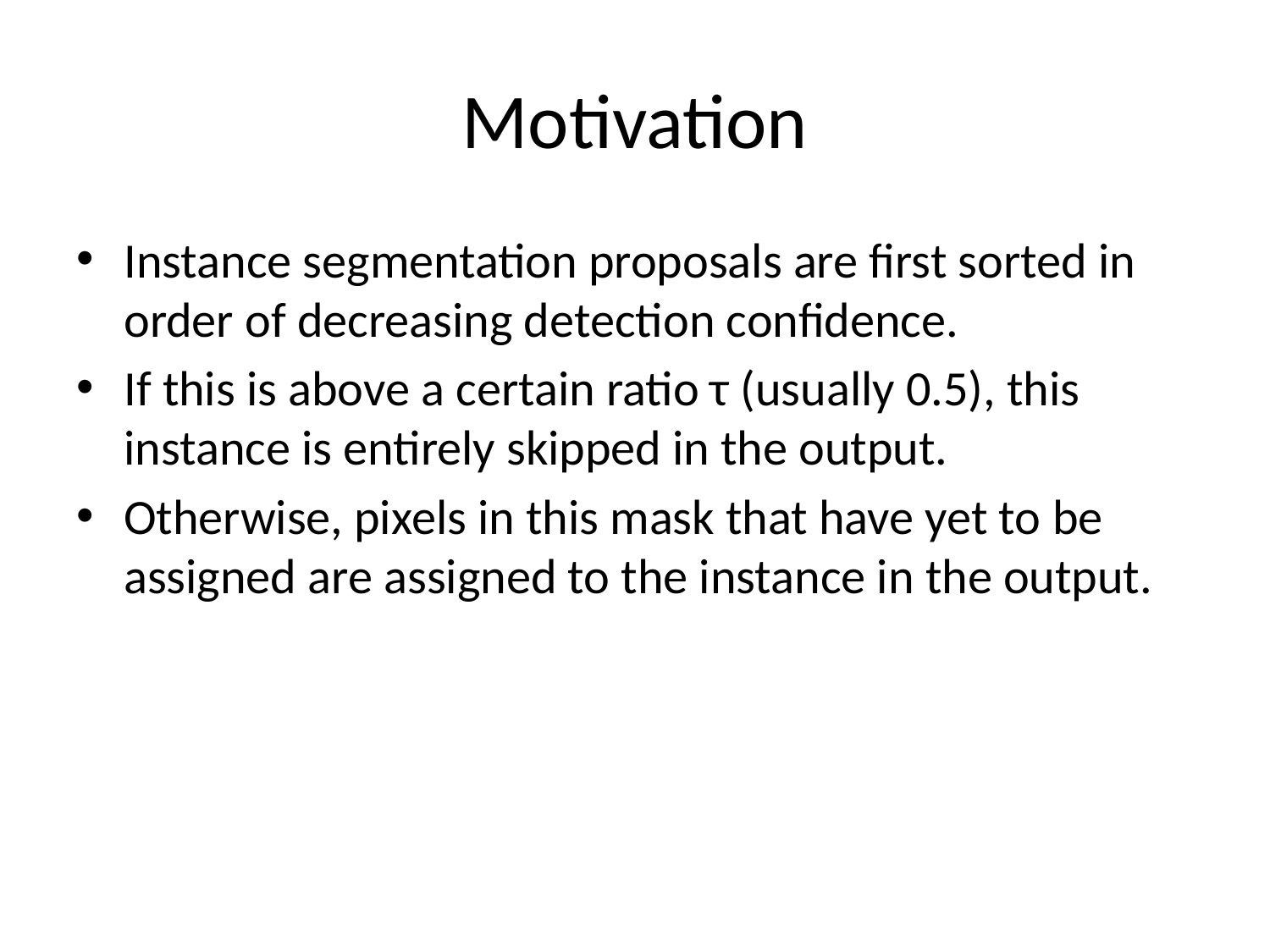

# Motivation
Instance segmentation proposals are first sorted in order of decreasing detection confidence.
If this is above a certain ratio τ (usually 0.5), this instance is entirely skipped in the output.
Otherwise, pixels in this mask that have yet to be assigned are assigned to the instance in the output.